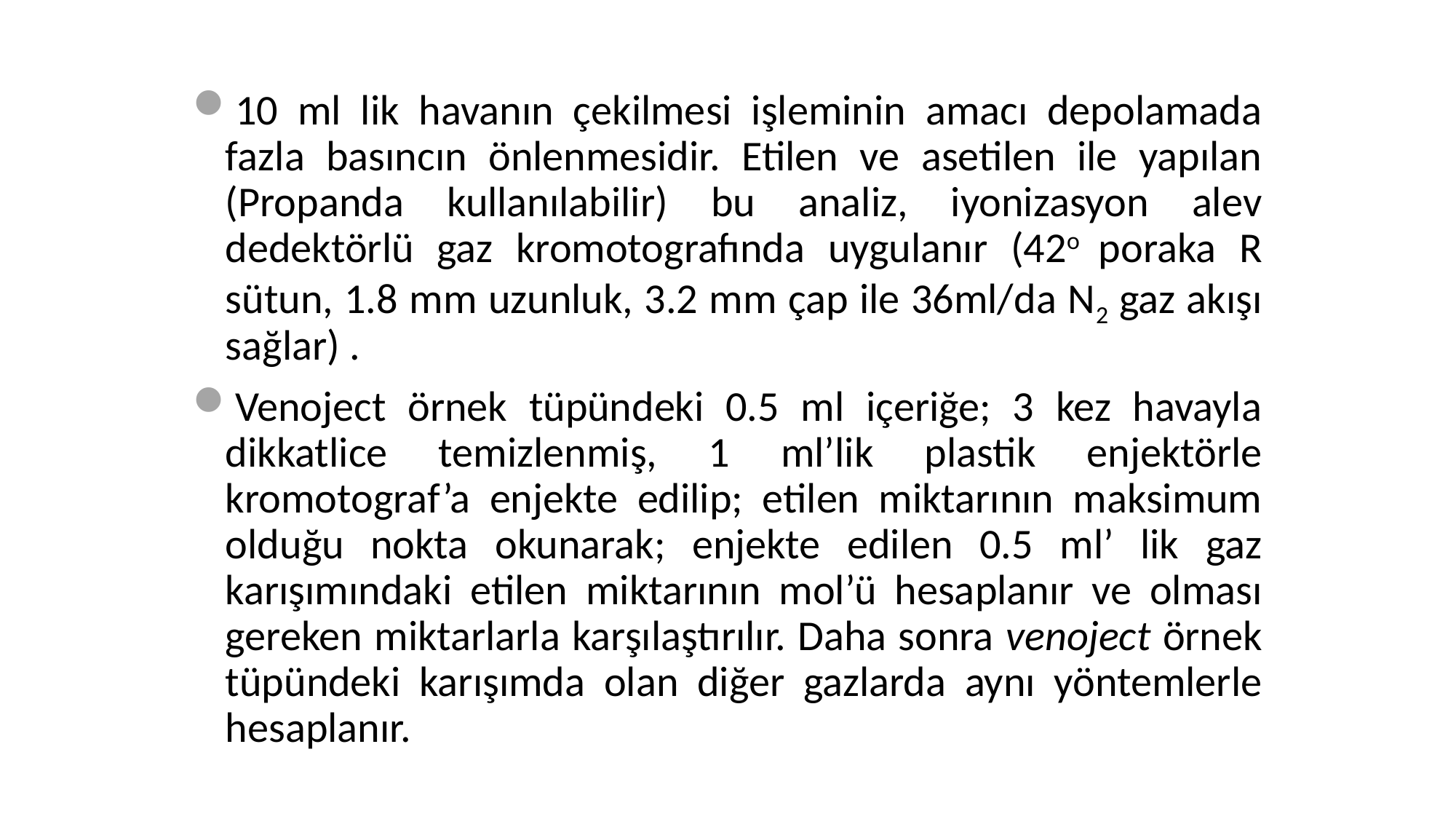

10 ml lik havanın çekilmesi işleminin amacı depolamada fazla basıncın önlenmesidir. Etilen ve asetilen ile yapılan (Propanda kullanılabilir) bu analiz, iyonizasyon alev dedektörlü gaz kromotografında uygulanır (42o poraka R sütun, 1.8 mm uzunluk, 3.2 mm çap ile 36ml/da N2 gaz akışı sağlar) .
Venoject örnek tüpündeki 0.5 ml içeriğe; 3 kez havayla dikkatlice temizlenmiş, 1 ml’lik plastik enjektörle kromotograf’a enjekte edilip; etilen miktarının maksimum olduğu nokta okunarak; enjekte edilen 0.5 ml’ lik gaz karışımındaki etilen miktarının mol’ü hesaplanır ve olması gereken miktarlarla karşılaştırılır. Daha sonra venoject örnek tüpündeki karışımda olan diğer gazlarda aynı yöntemlerle hesaplanır.